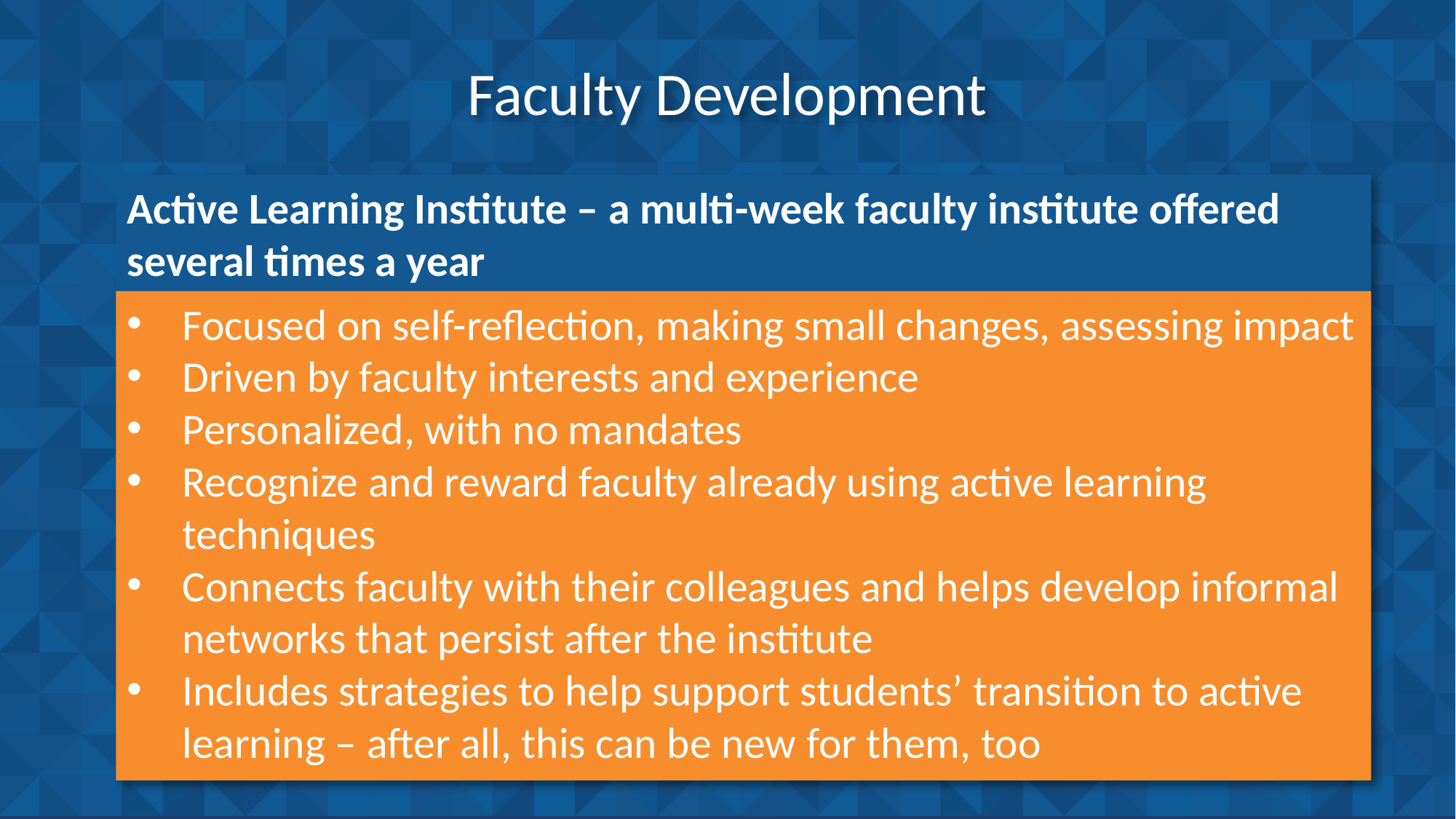

# Faculty Development
Active Learning Institute – a multi-week faculty institute offered several times a year
Focused on self-reflection, making small changes, assessing impact
Driven by faculty interests and experience
Personalized, with no mandates
Recognize and reward faculty already using active learning techniques
Connects faculty with their colleagues and helps develop informal networks that persist after the institute
Includes strategies to help support students’ transition to active learning – after all, this can be new for them, too